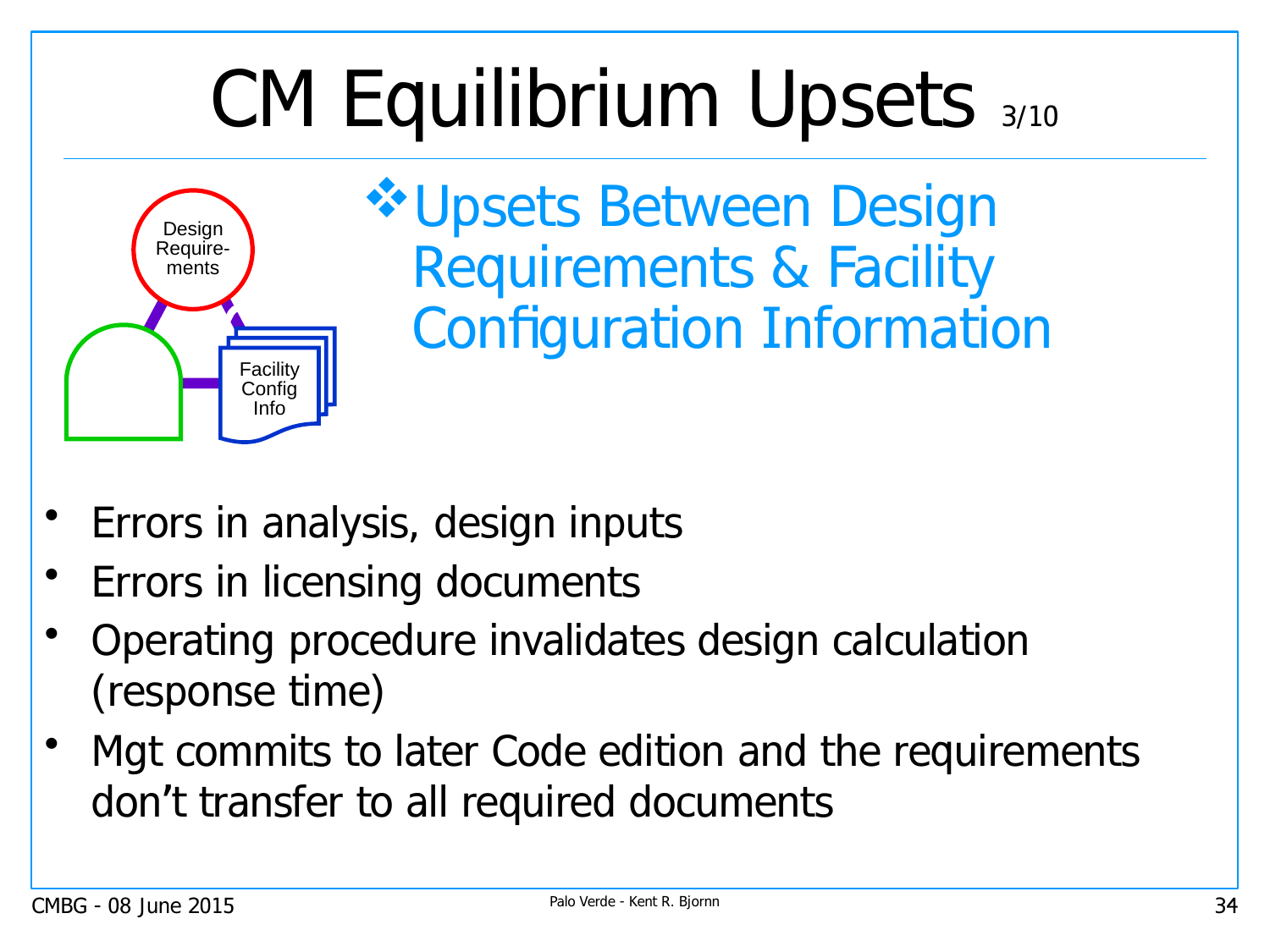

# CM Equilibrium Upsets 3/10

Upsets Between Design Requirements & Facility Configuration Information

Design
Require-ments

Facility
Config
Info
Errors in analysis, design inputs
Errors in licensing documents
Operating procedure invalidates design calculation (response time)
Mgt commits to later Code edition and the requirements don’t transfer to all required documents

CMBG - 08 June 2015
Palo Verde - Kent R. Bjornn
34